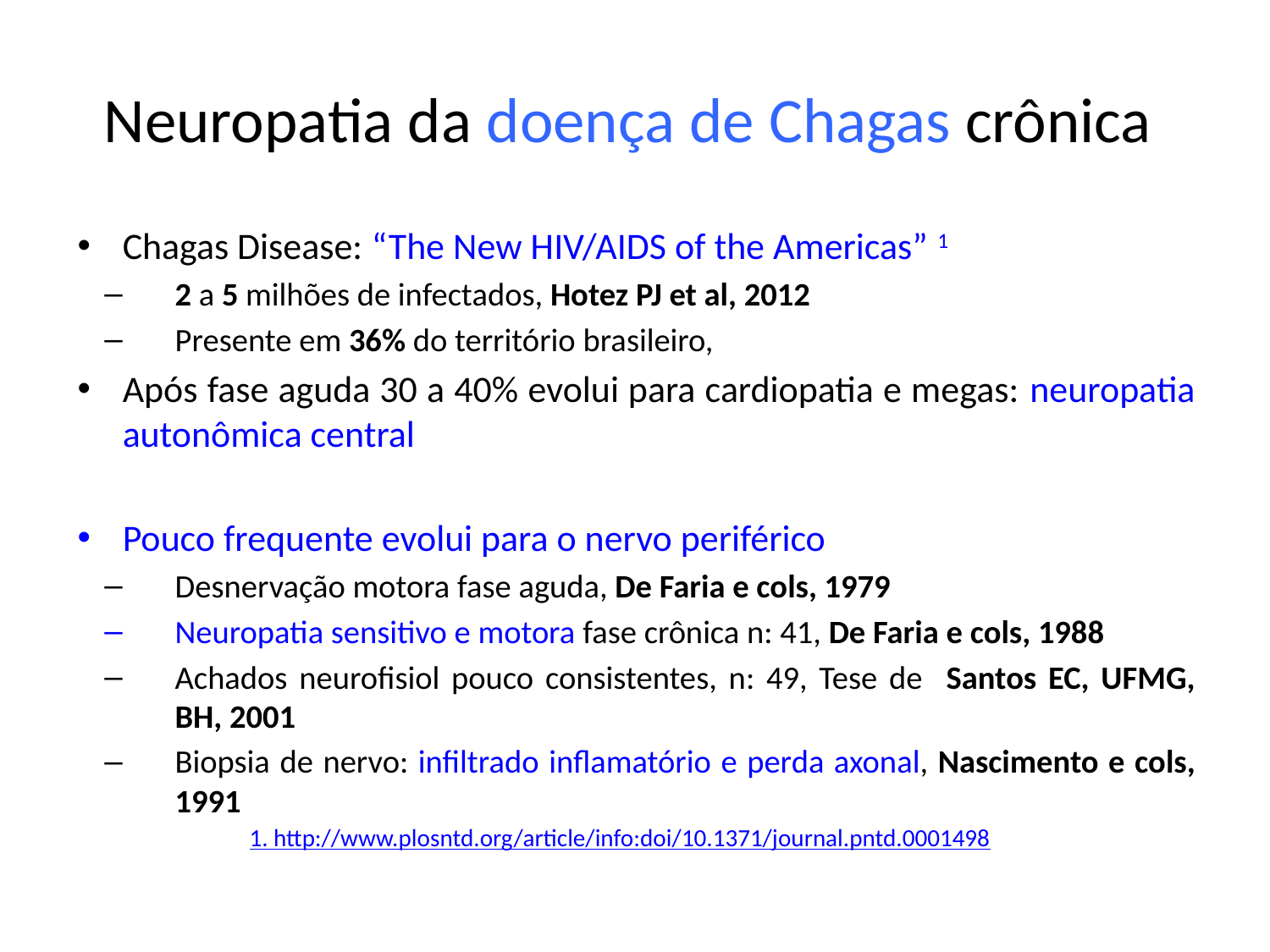

# Neuropatia da doença de Chagas crônica
Chagas Disease: “The New HIV/AIDS of the Americas” 1
2 a 5 milhões de infectados, Hotez PJ et al, 2012
Presente em 36% do território brasileiro,
Após fase aguda 30 a 40% evolui para cardiopatia e megas: neuropatia autonômica central

Pouco frequente evolui para o nervo periférico
Desnervação motora fase aguda, De Faria e cols, 1979
Neuropatia sensitivo e motora fase crônica n: 41, De Faria e cols, 1988
Achados neurofisiol pouco consistentes, n: 49, Tese de  Santos EC, UFMG, BH, 2001
Biopsia de nervo: infiltrado inflamatório e perda axonal, Nascimento e cols, 1991
1. http://www.plosntd.org/article/info:doi/10.1371/journal.pntd.0001498